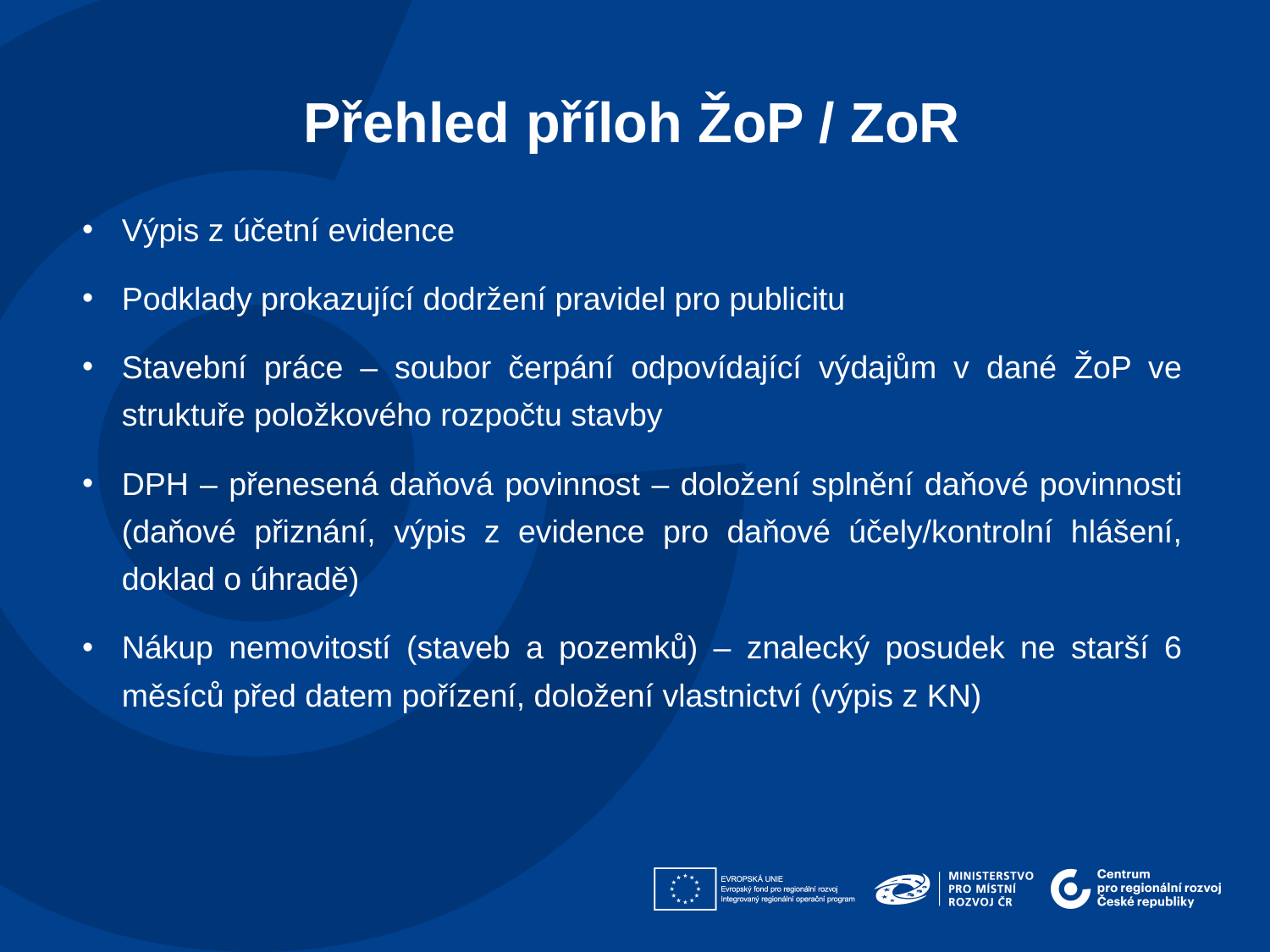

Přehled příloh ŽoP / ZoR​
Výpis z účetní evidence
Podklady prokazující dodržení pravidel pro publicitu
Stavební práce – soubor čerpání odpovídající výdajům v dané ŽoP ve struktuře položkového rozpočtu stavby
DPH – přenesená daňová povinnost – doložení splnění daňové povinnosti (daňové přiznání, výpis z evidence pro daňové účely/kontrolní hlášení, doklad o úhradě)
Nákup nemovitostí (staveb a pozemků) – znalecký posudek ne starší 6 měsíců před datem pořízení, doložení vlastnictví (výpis z KN)